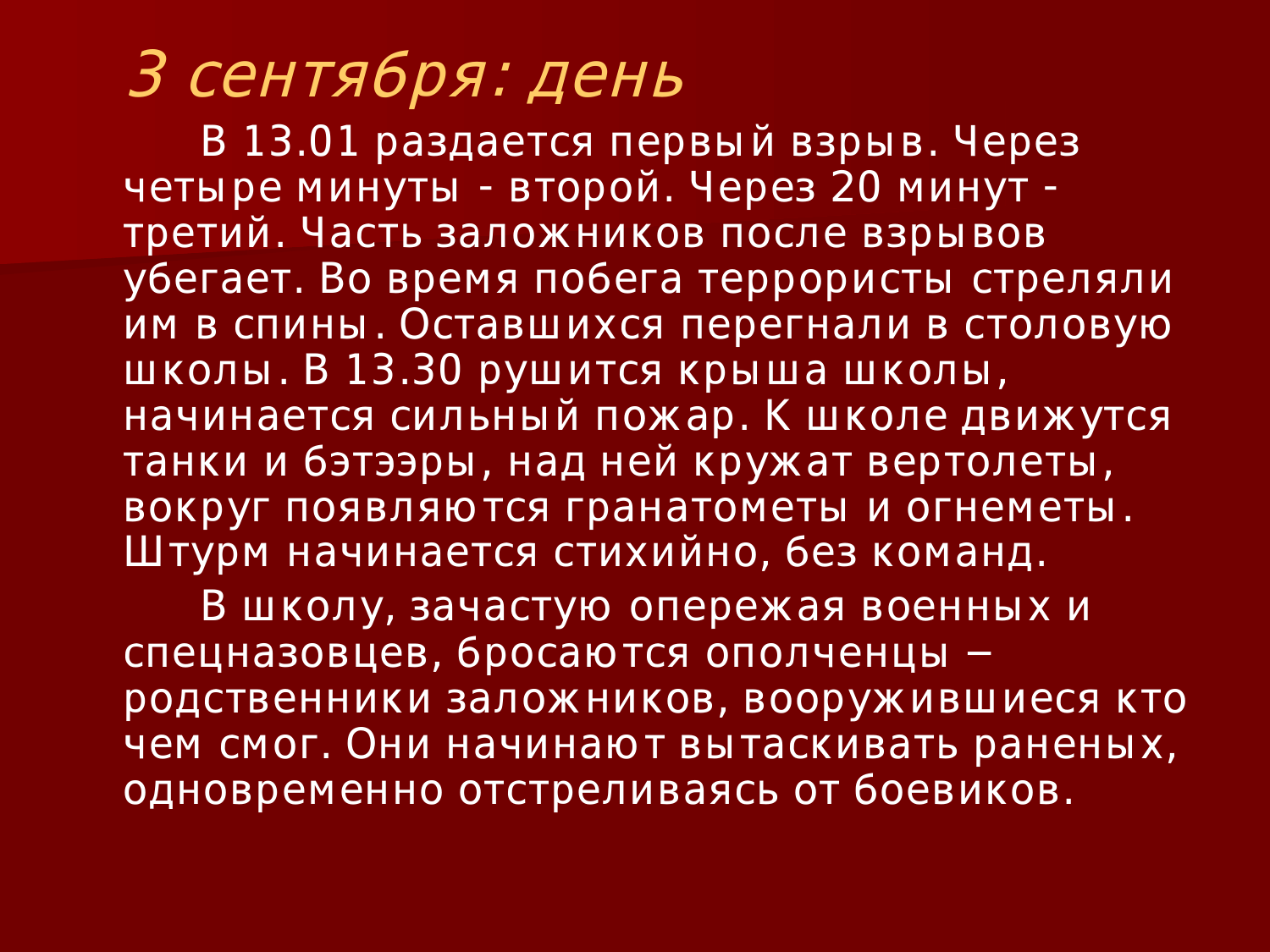

3 сентября: день
          В 13.01 раздается первый взрыв. Через четыре минуты - второй. Через 20 минут - третий. Часть заложников после взрывов убегает. Во время побега террористы стреляли им в спины. Оставшихся перегнали в столовую школы. В 13.30 рушится крыша школы, начинается сильный пожар. К школе движутся танки и бэтээры, над ней кружат вертолеты, вокруг появляются гранатометы и огнеметы. Штурм начинается стихийно, без команд.
          В школу, зачастую опережая военных и спецназовцев, бросаются ополченцы – родственники заложников, вооружившиеся кто чем смог. Они начинают вытаскивать раненых, одновременно отстреливаясь от боевиков.